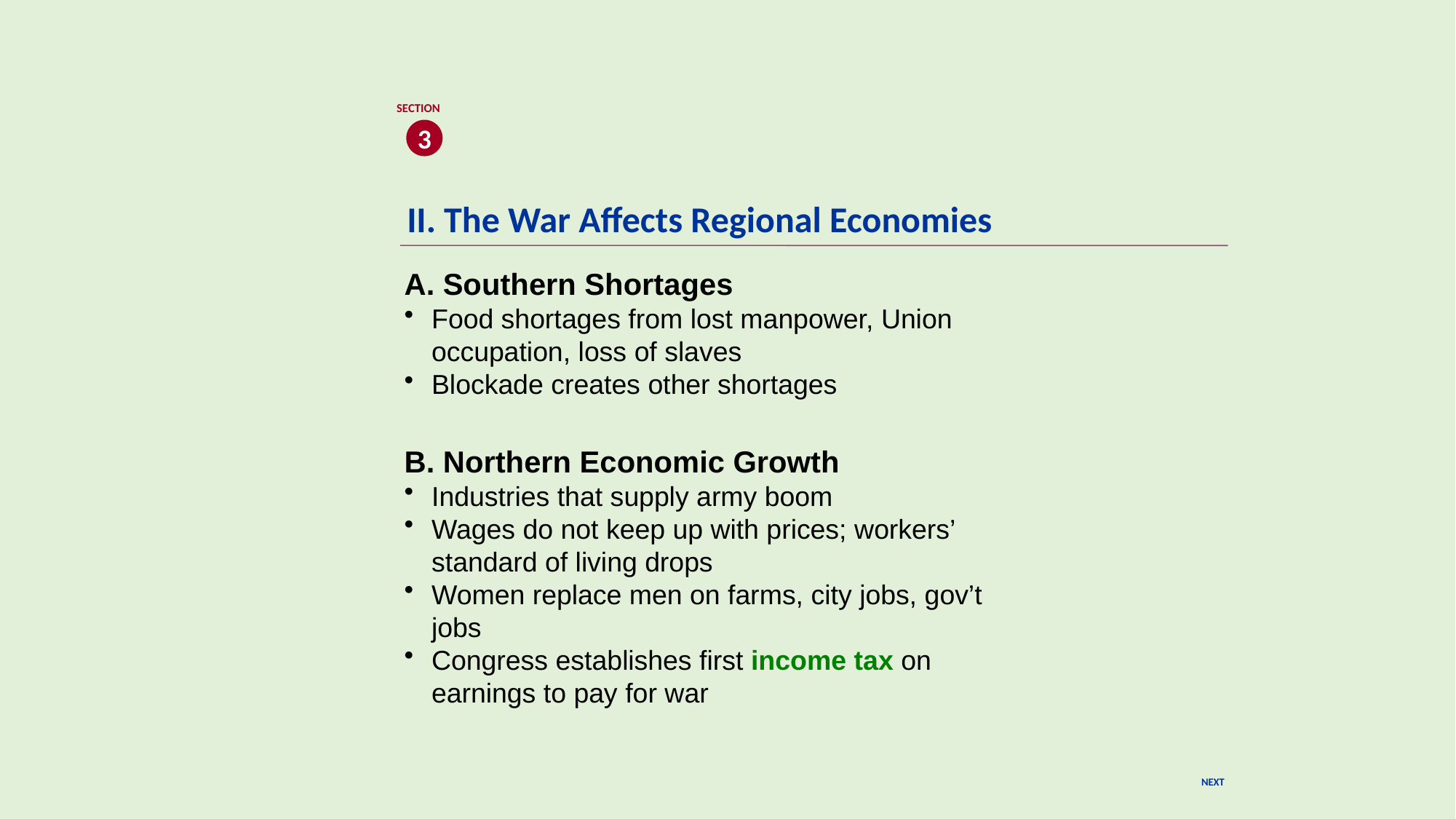

SECTION
3
II. The War Affects Regional Economies

A. Southern Shortages
Food shortages from lost manpower, Union occupation, loss of slaves
Blockade creates other shortages
B. Northern Economic Growth
Industries that supply army boom
Wages do not keep up with prices; workers’ standard of living drops
Women replace men on farms, city jobs, gov’t jobs
Congress establishes first income tax on earnings to pay for war
NEXT